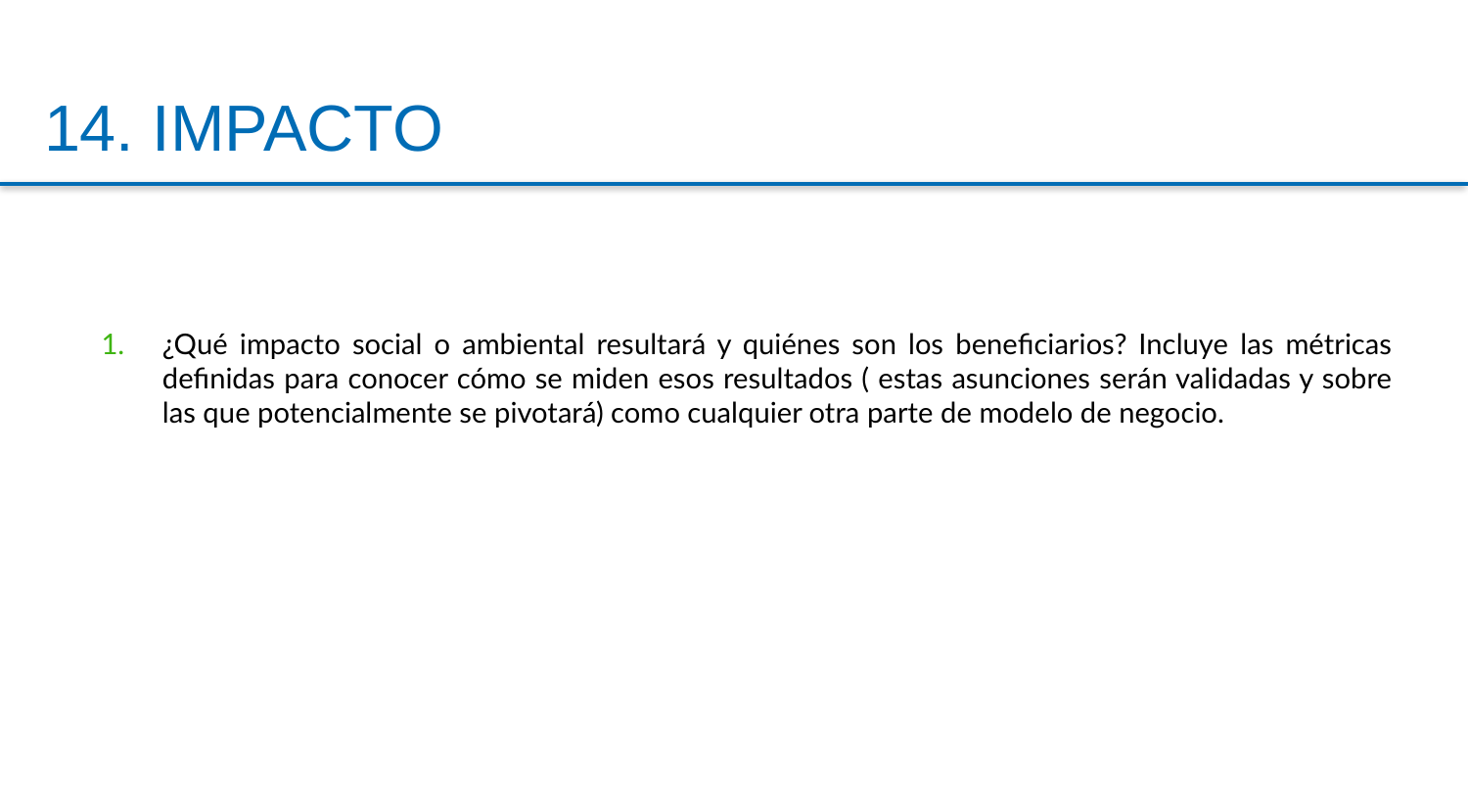

14. IMPACTO
¿Qué impacto social o ambiental resultará y quiénes son los beneficiarios? Incluye las métricas definidas para conocer cómo se miden esos resultados ( estas asunciones serán validadas y sobre las que potencialmente se pivotará) como cualquier otra parte de modelo de negocio.